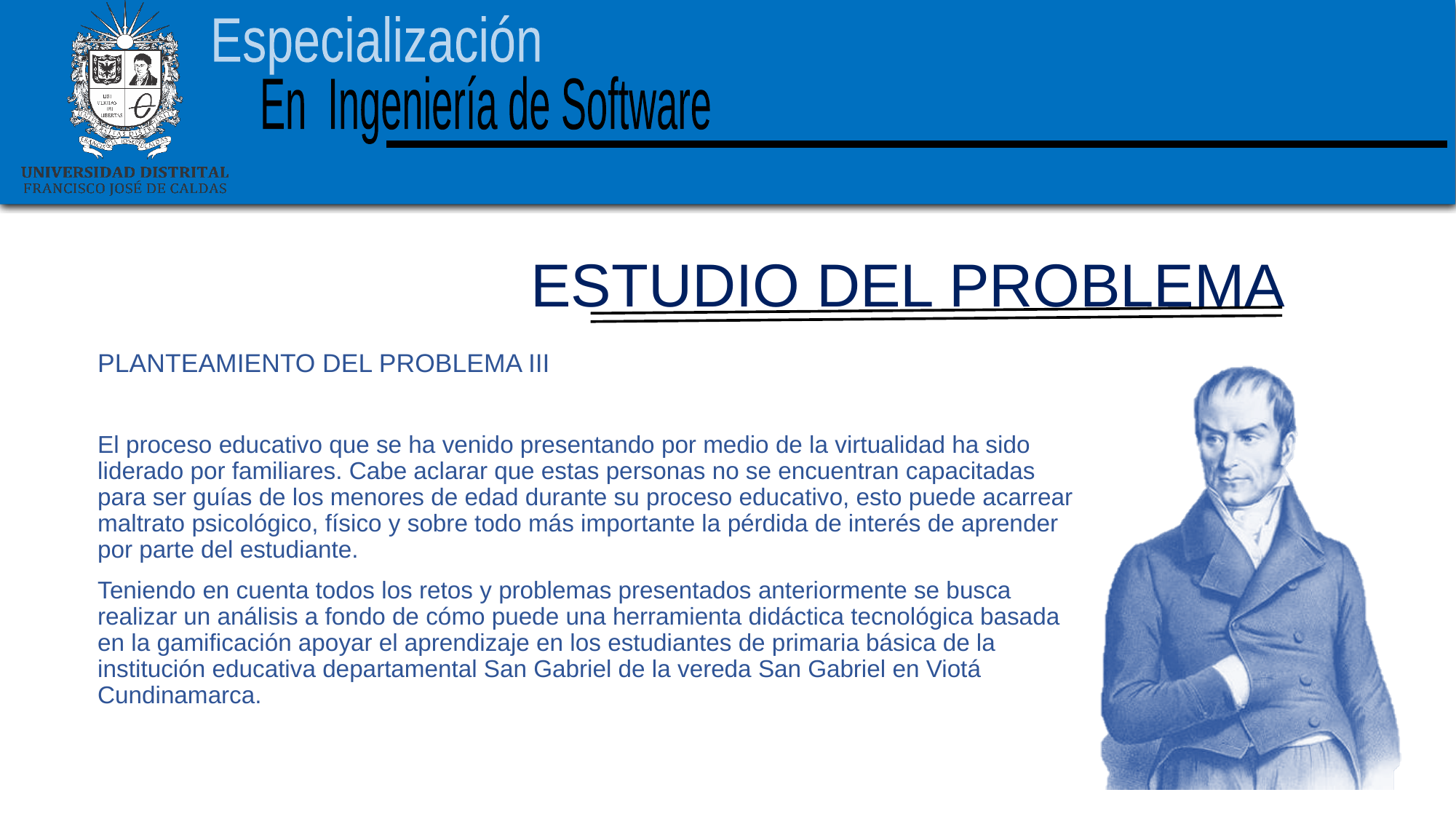

ESTUDIO DEL PROBLEMA
PLANTEAMIENTO DEL PROBLEMA III
El proceso educativo que se ha venido presentando por medio de la virtualidad ha sido liderado por familiares. Cabe aclarar que estas personas no se encuentran capacitadas para ser guías de los menores de edad durante su proceso educativo, esto puede acarrear maltrato psicológico, físico y sobre todo más importante la pérdida de interés de aprender por parte del estudiante.
Teniendo en cuenta todos los retos y problemas presentados anteriormente se busca realizar un análisis a fondo de cómo puede una herramienta didáctica tecnológica basada en la gamificación apoyar el aprendizaje en los estudiantes de primaria básica de la institución educativa departamental San Gabriel de la vereda San Gabriel en Viotá Cundinamarca.